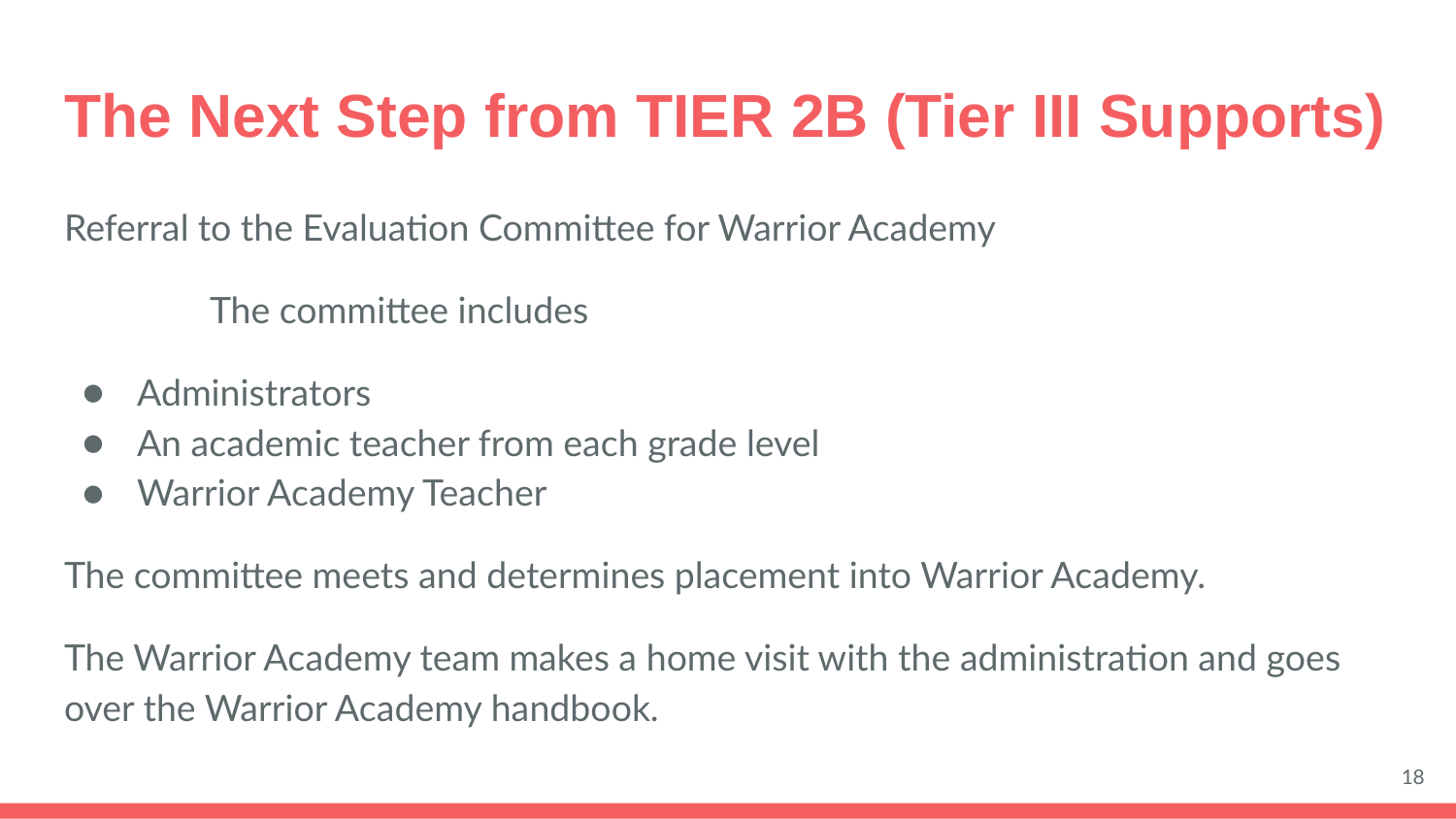

# The Next Step from TIER 2B (Tier III Supports)
Referral to the Evaluation Committee for Warrior Academy
	The committee includes
Administrators
An academic teacher from each grade level
Warrior Academy Teacher
The committee meets and determines placement into Warrior Academy.
The Warrior Academy team makes a home visit with the administration and goes over the Warrior Academy handbook.
18